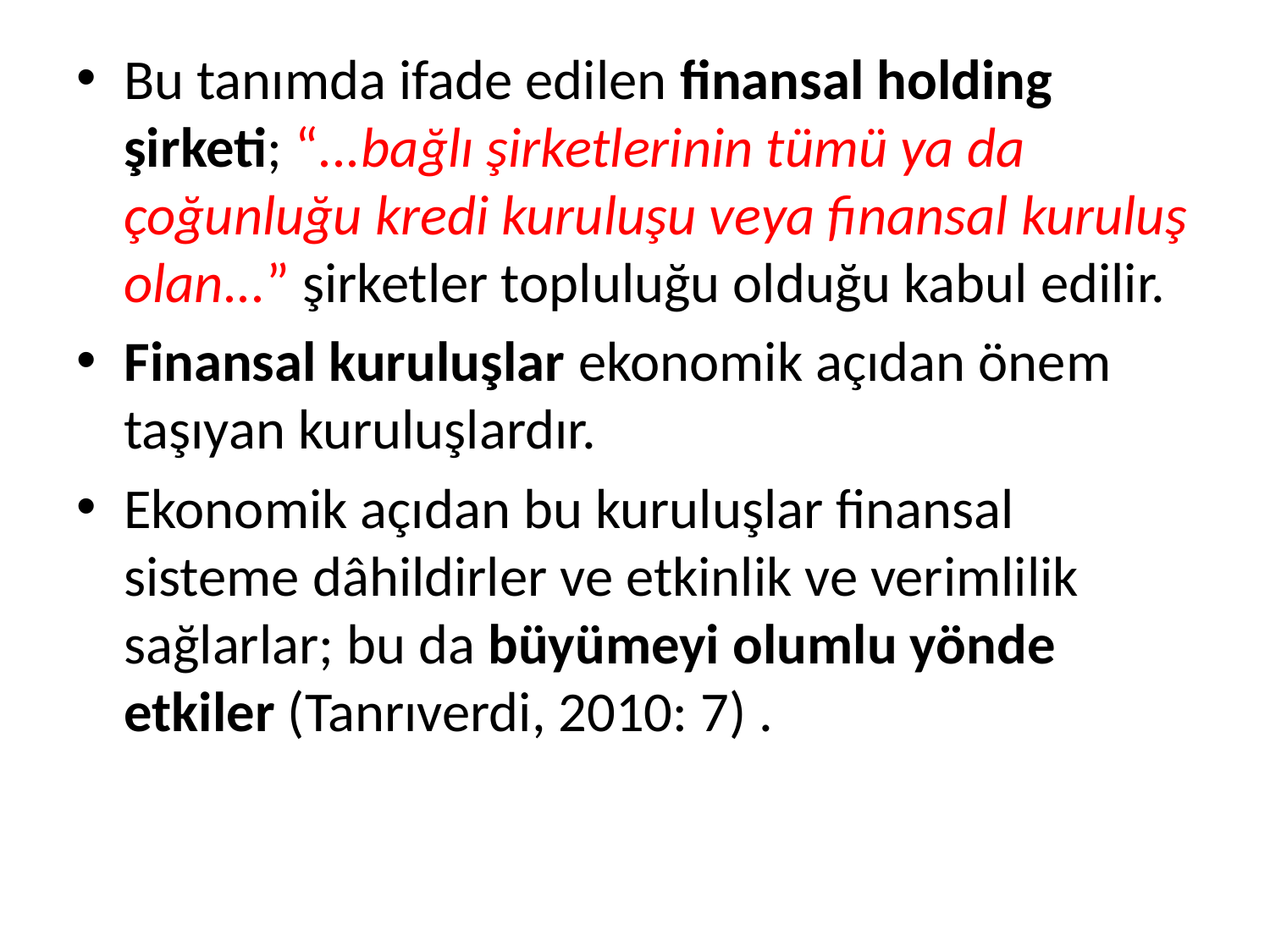

Bu tanımda ifade edilen finansal holding şirketi; “...bağlı şirketlerinin tümü ya da çoğunluğu kredi kuruluşu veya finansal kuruluş olan...” şirketler topluluğu olduğu kabul edilir.
Finansal kuruluşlar ekonomik açıdan önem taşıyan kuruluşlardır.
Ekonomik açıdan bu kuruluşlar finansal sisteme dâhildirler ve etkinlik ve verimlilik sağlarlar; bu da büyümeyi olumlu yönde etkiler (Tanrıverdi, 2010: 7) .